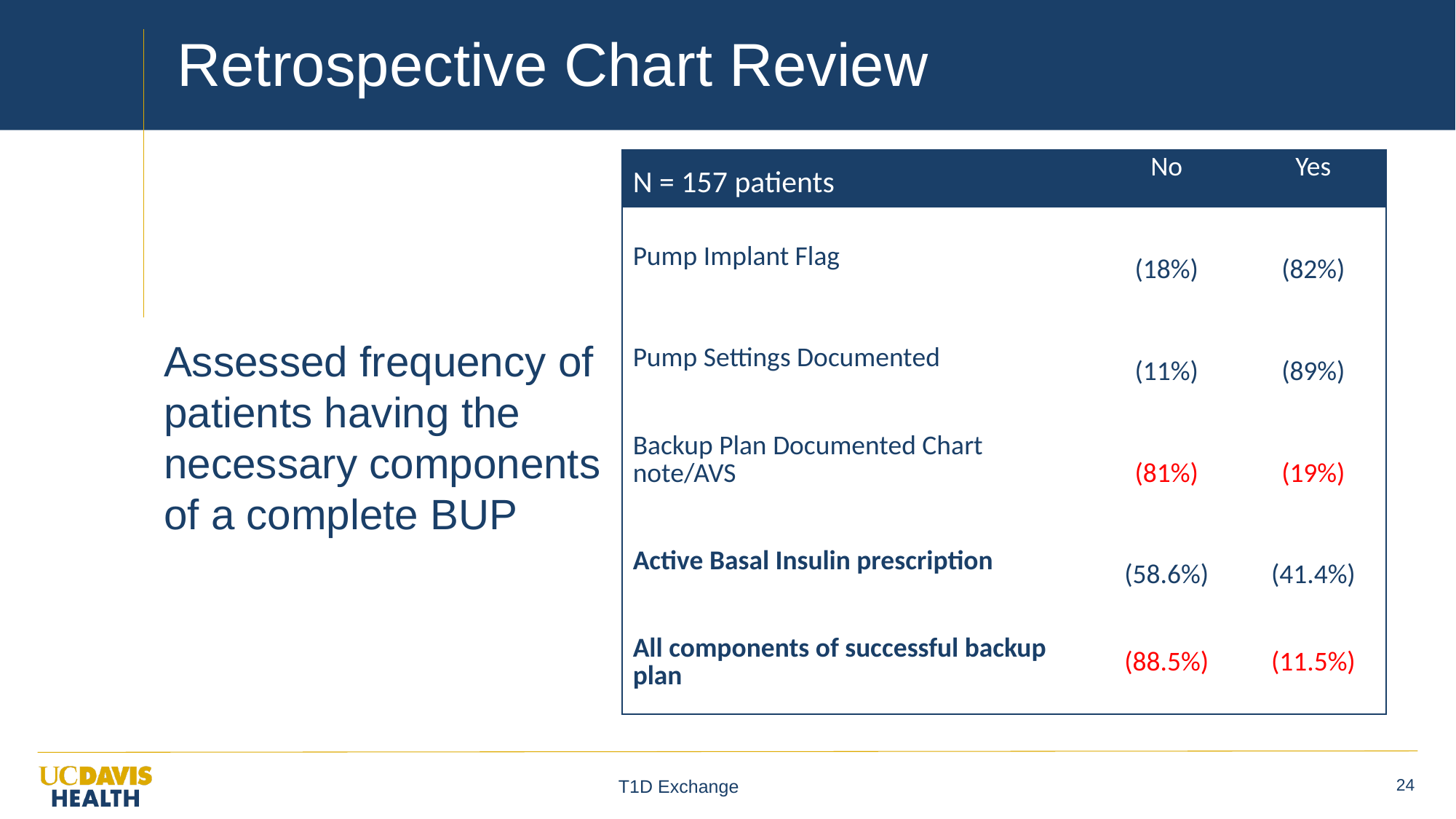

# Retrospective Chart Review
|  | No | Yes |
| --- | --- | --- |
| Pump Implant Flag | (18%) | (82%) |
| Pump Settings Documented | (11%) | (89%) |
| Backup Plan Documented Chart note/AVS | (81%) | (19%) |
| Active Basal Insulin prescription | (58.6%) | (41.4%) |
| All components of successful backup plan | (88.5%) | (11.5%) |
N = 157 patients

Assessed frequency of patients having the necessary components of a complete BUP